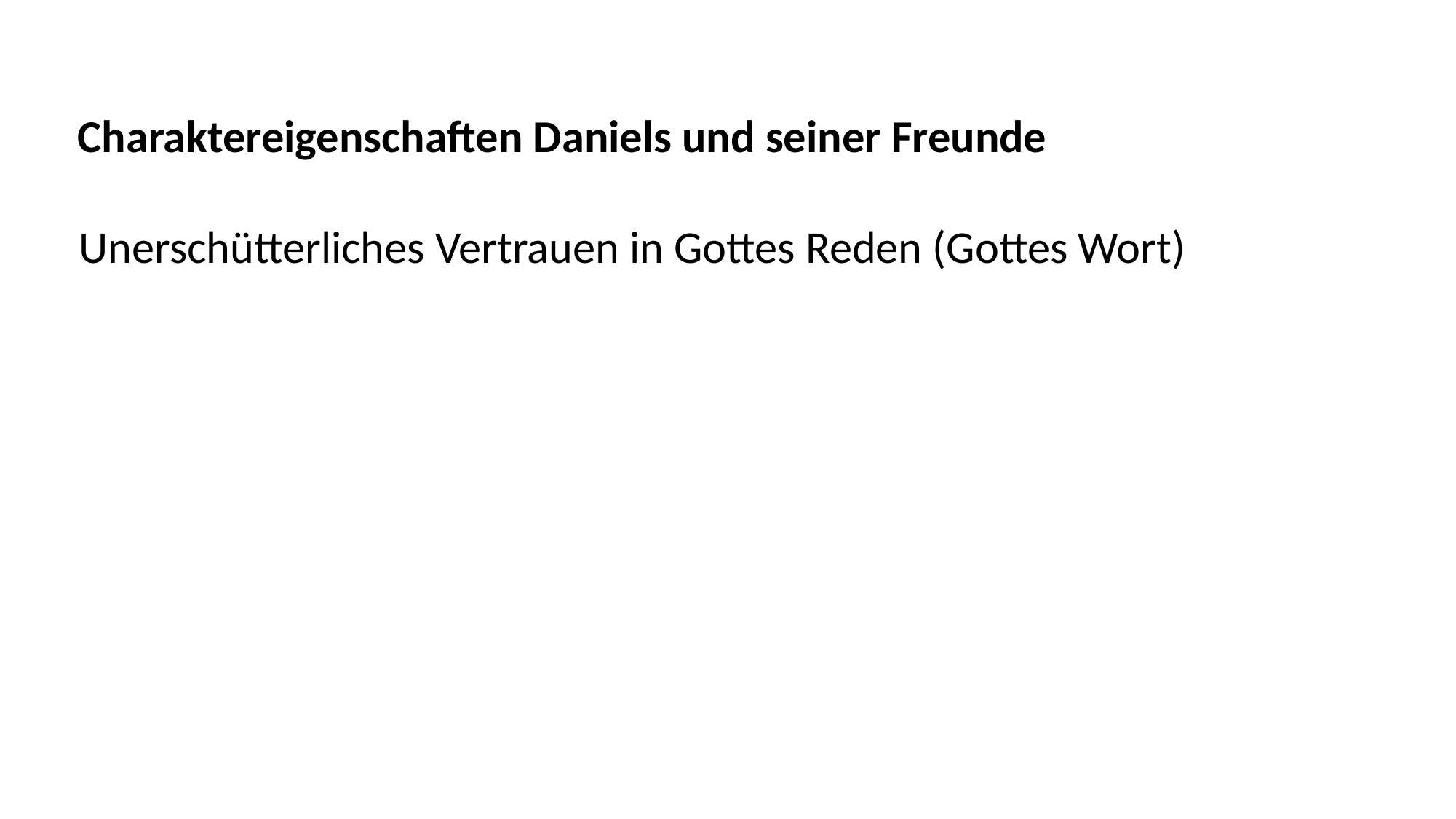

Charaktereigenschaften Daniels und seiner Freunde
Unerschütterliches Vertrauen in Gottes Reden (Gottes Wort)